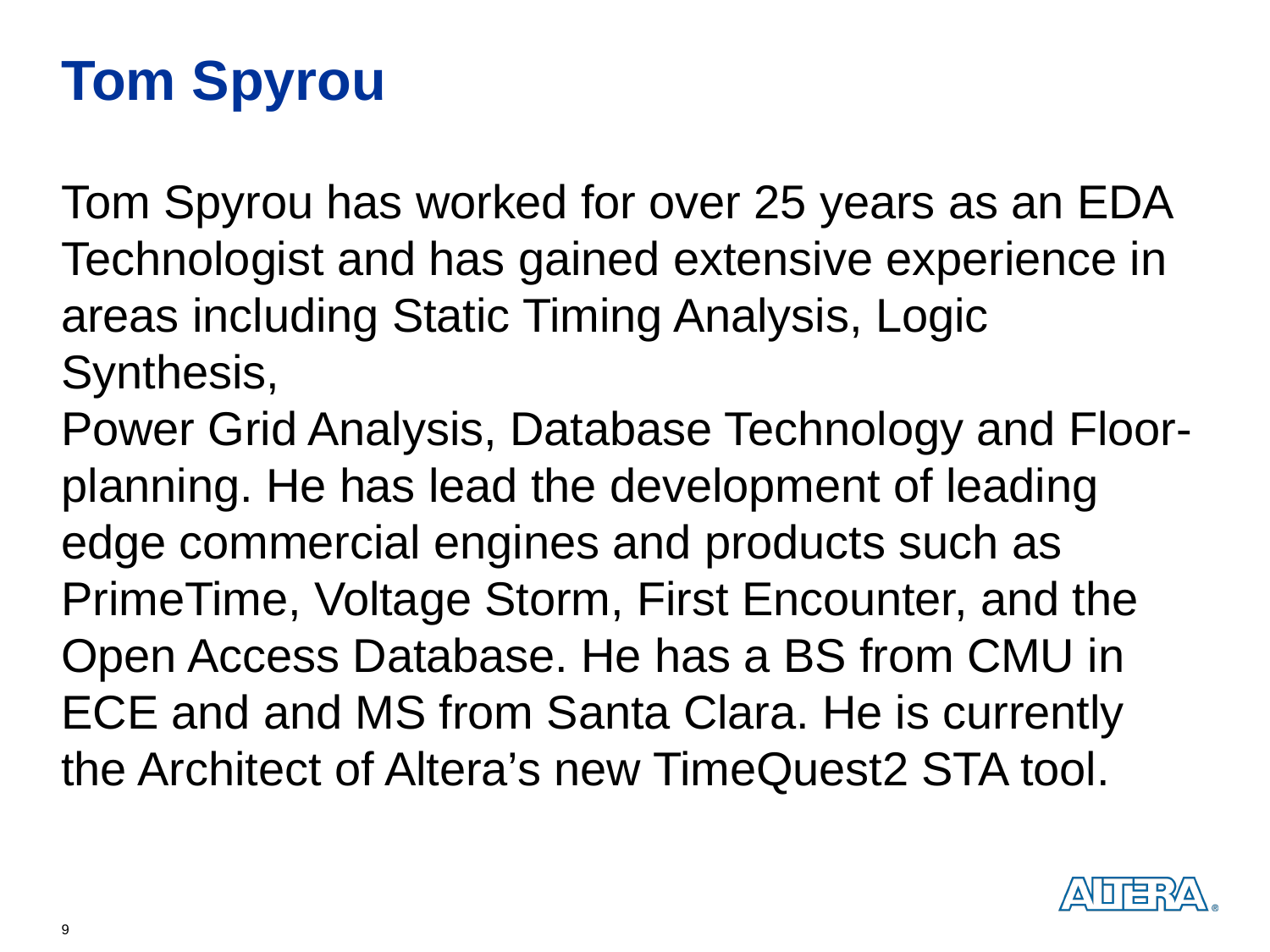

# Tom Spyrou
Tom Spyrou has worked for over 25 years as an EDA Technologist and has gained extensive experience in areas including Static Timing Analysis, Logic Synthesis,
Power Grid Analysis, Database Technology and Floor-planning. He has lead the development of leading edge commercial engines and products such as PrimeTime, Voltage Storm, First Encounter, and the Open Access Database. He has a BS from CMU in ECE and and MS from Santa Clara. He is currently the Architect of Altera’s new TimeQuest2 STA tool.

9